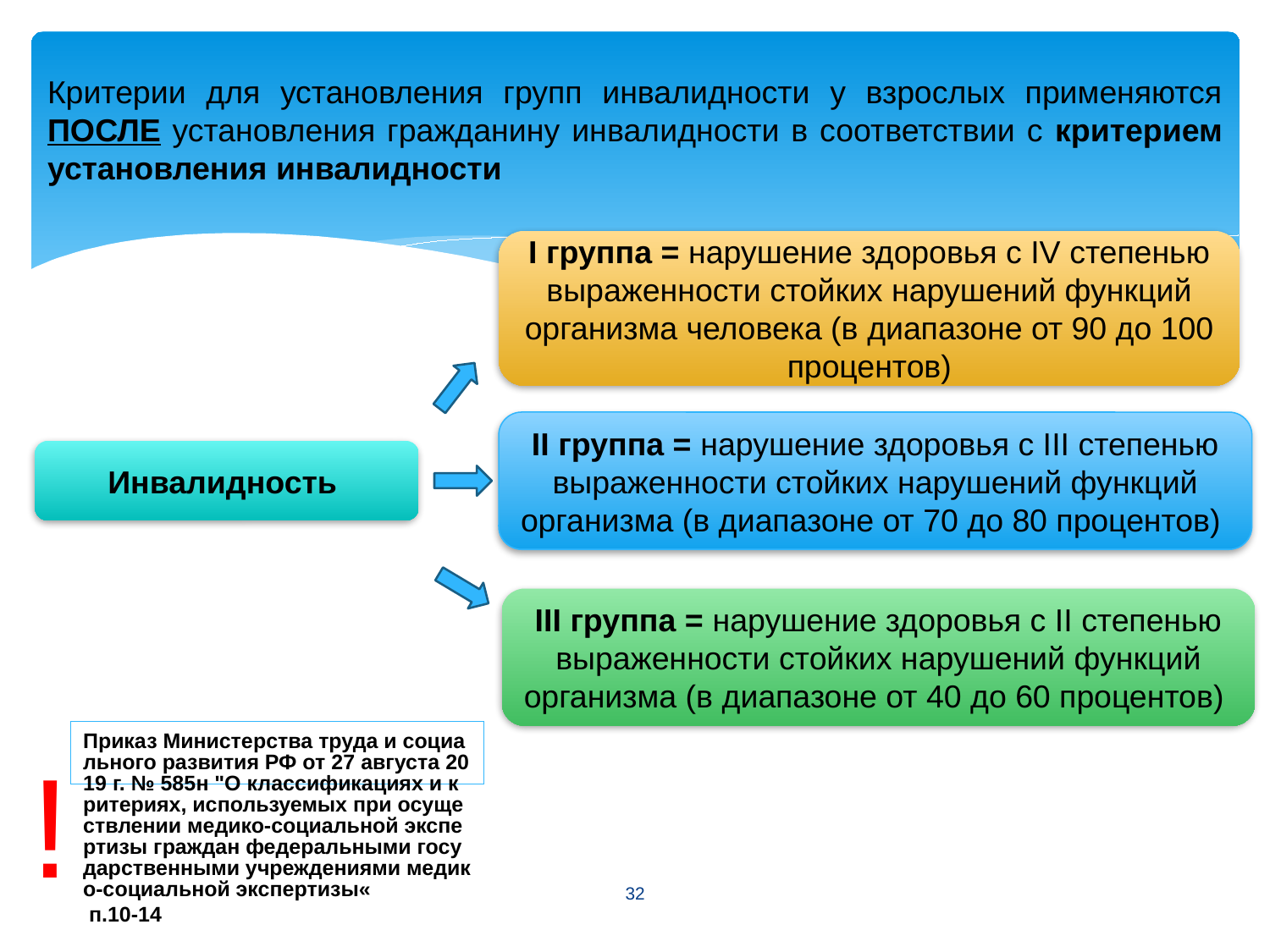

Критерии для установления групп инвалидности у взрослых применяются ПОСЛЕ установления гражданину инвалидности в соответствии с критерием установления инвалидности
I группа = нарушение здоровья с IV степенью выраженности стойких нарушений функций организма человека (в диапазоне от 90 до 100 процентов)

II группа = нарушение здоровья с III степенью выраженности стойких нарушений функций организма (в диапазоне от 70 до 80 процентов)
Инвалидность

III группа = нарушение здоровья с II степенью выраженности стойких нарушений функций организма (в диапазоне от 40 до 60 процентов)
Приказ Министерства труда и социального развития РФ от 27 августа 2019 г. № 585н "О классификациях и критериях, используемых при осуществлении медико-социальной экспертизы граждан федеральными государственными учреждениями медико-социальной экспертизы« п.10-14
!
32